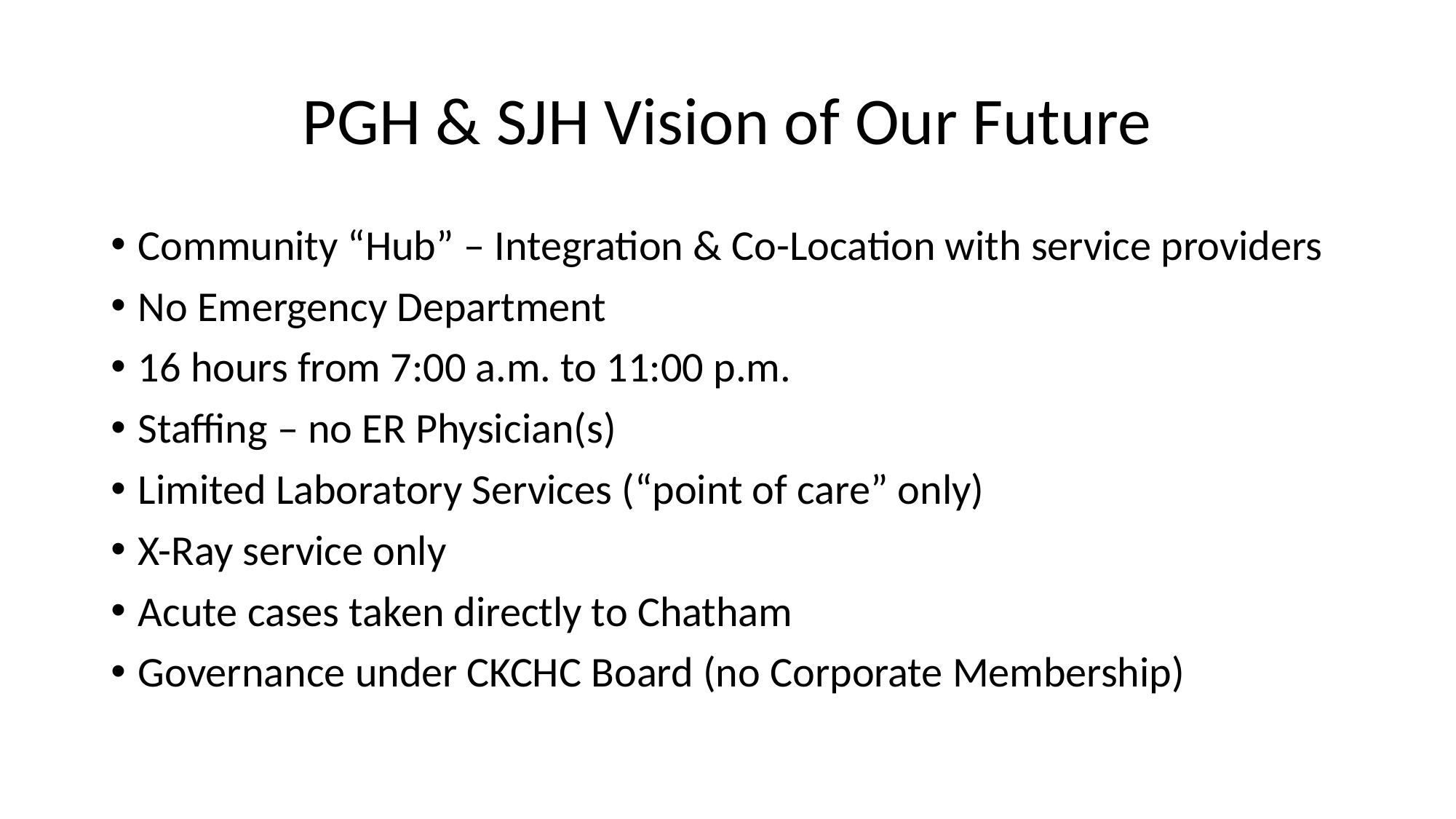

# PGH & SJH Vision of Our Future
Community “Hub” – Integration & Co-Location with service providers
No Emergency Department
16 hours from 7:00 a.m. to 11:00 p.m.
Staffing – no ER Physician(s)
Limited Laboratory Services (“point of care” only)
X-Ray service only
Acute cases taken directly to Chatham
Governance under CKCHC Board (no Corporate Membership)